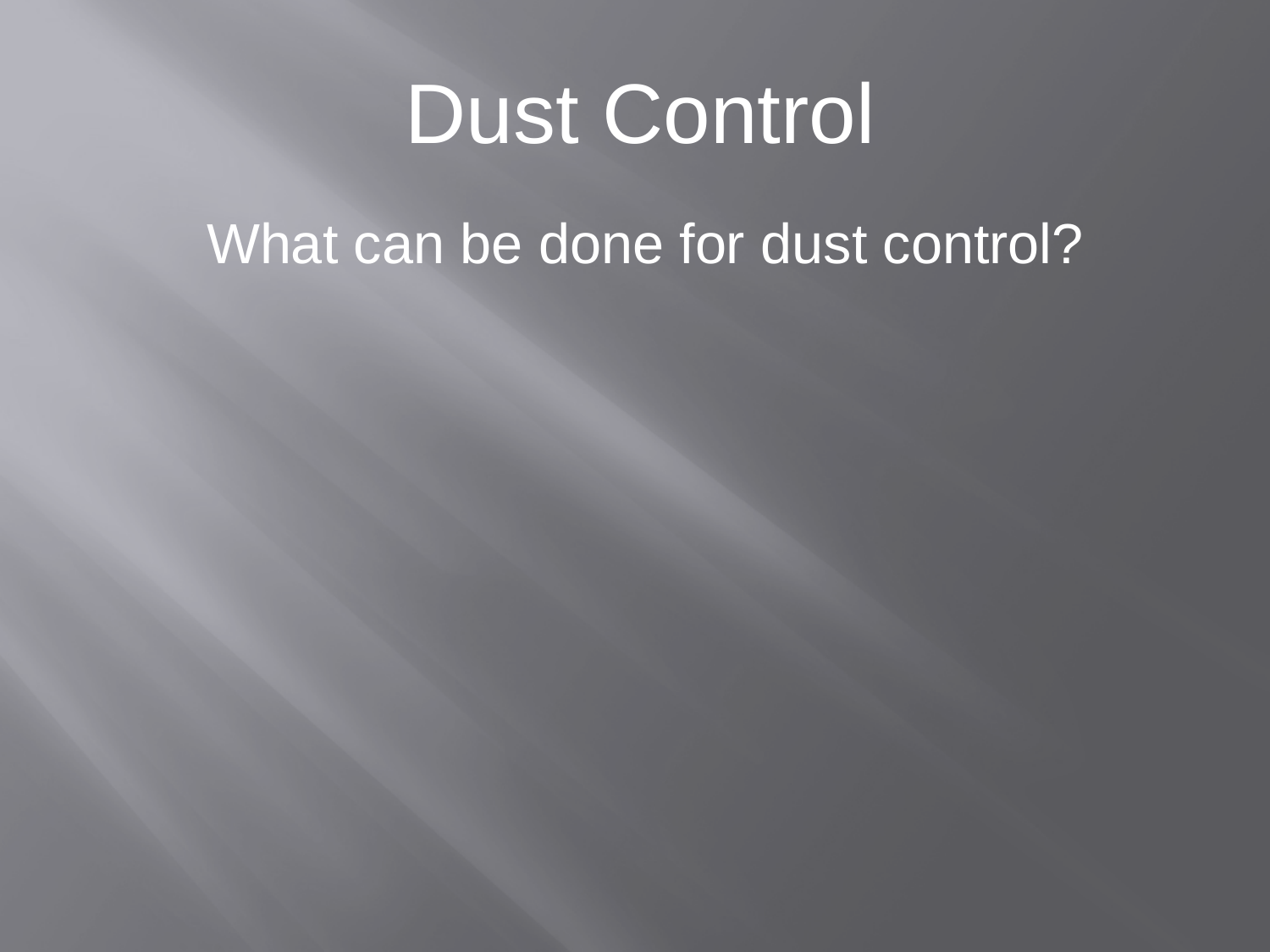

Dust Control

What can be done for dust control?